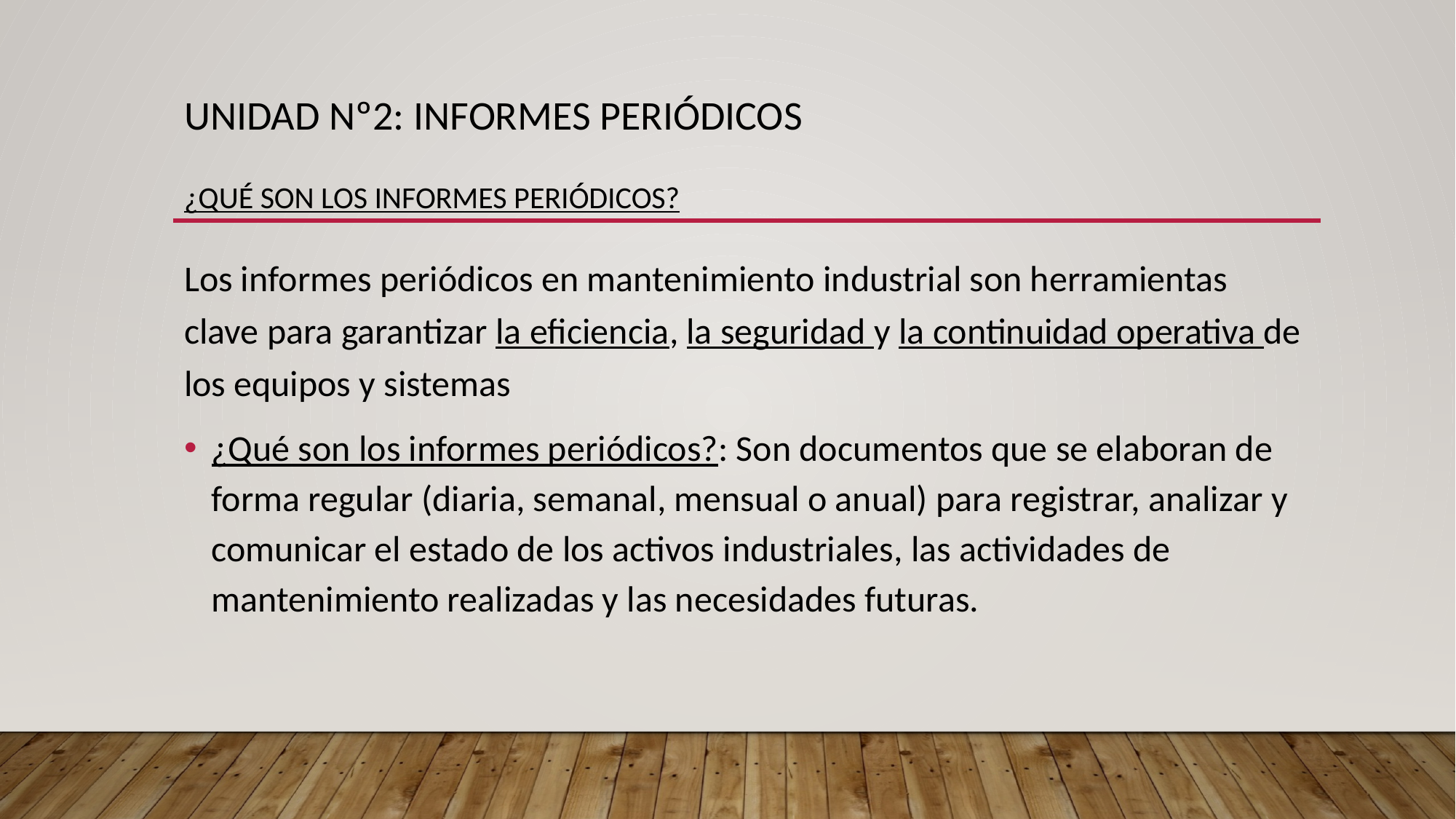

# UNIDAD Nº2: informes periódicos ¿Qué son los informes periódicos?
Los informes periódicos en mantenimiento industrial son herramientas clave para garantizar la eficiencia, la seguridad y la continuidad operativa de los equipos y sistemas
¿Qué son los informes periódicos?: Son documentos que se elaboran de forma regular (diaria, semanal, mensual o anual) para registrar, analizar y comunicar el estado de los activos industriales, las actividades de mantenimiento realizadas y las necesidades futuras.